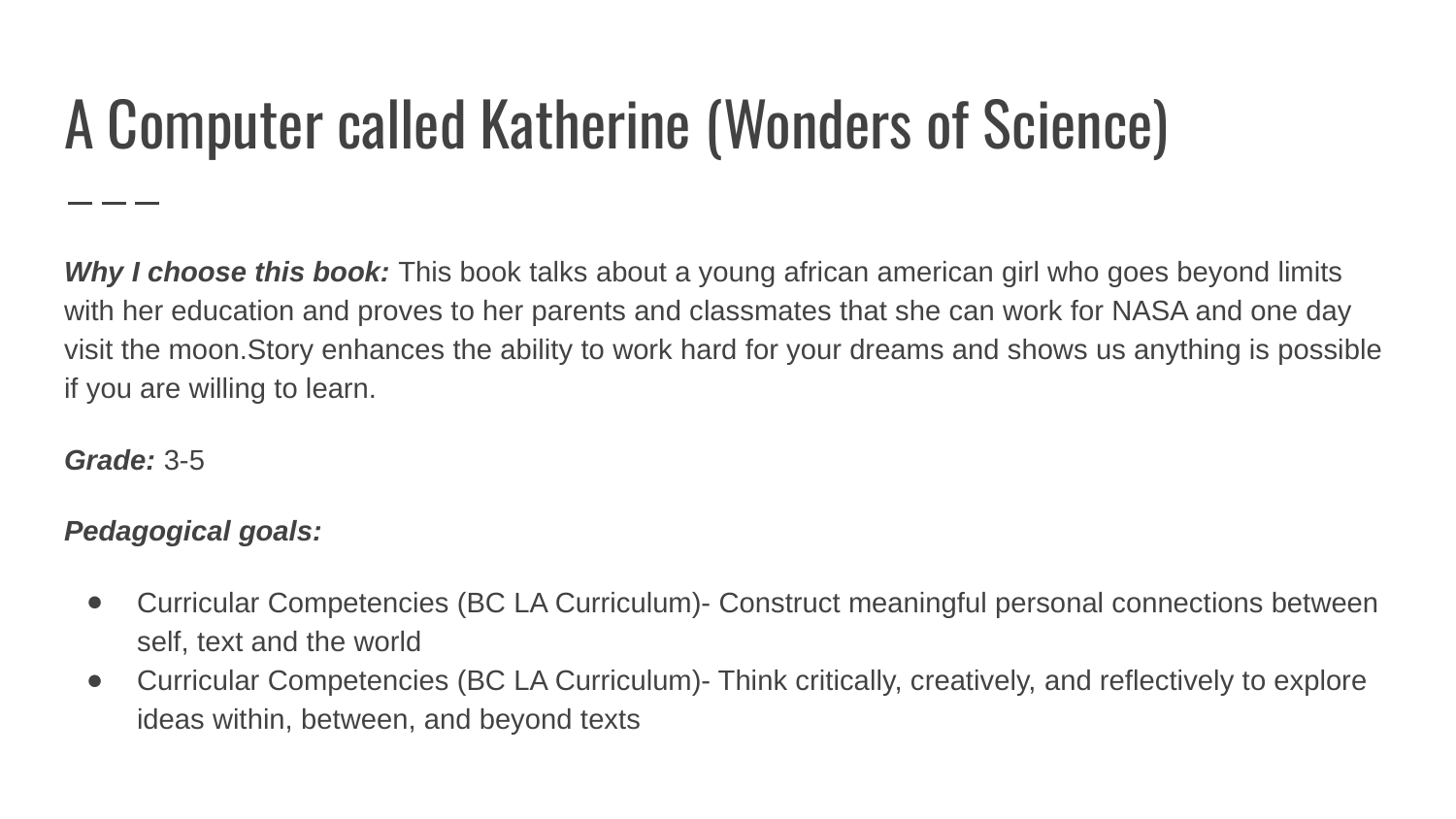

# A Computer called Katherine (Wonders of Science)
Why I choose this book: This book talks about a young african american girl who goes beyond limits with her education and proves to her parents and classmates that she can work for NASA and one day visit the moon.Story enhances the ability to work hard for your dreams and shows us anything is possible if you are willing to learn.
Grade: 3-5
Pedagogical goals:
Curricular Competencies (BC LA Curriculum)- Construct meaningful personal connections between self, text and the world
Curricular Competencies (BC LA Curriculum)- Think critically, creatively, and reflectively to explore ideas within, between, and beyond texts